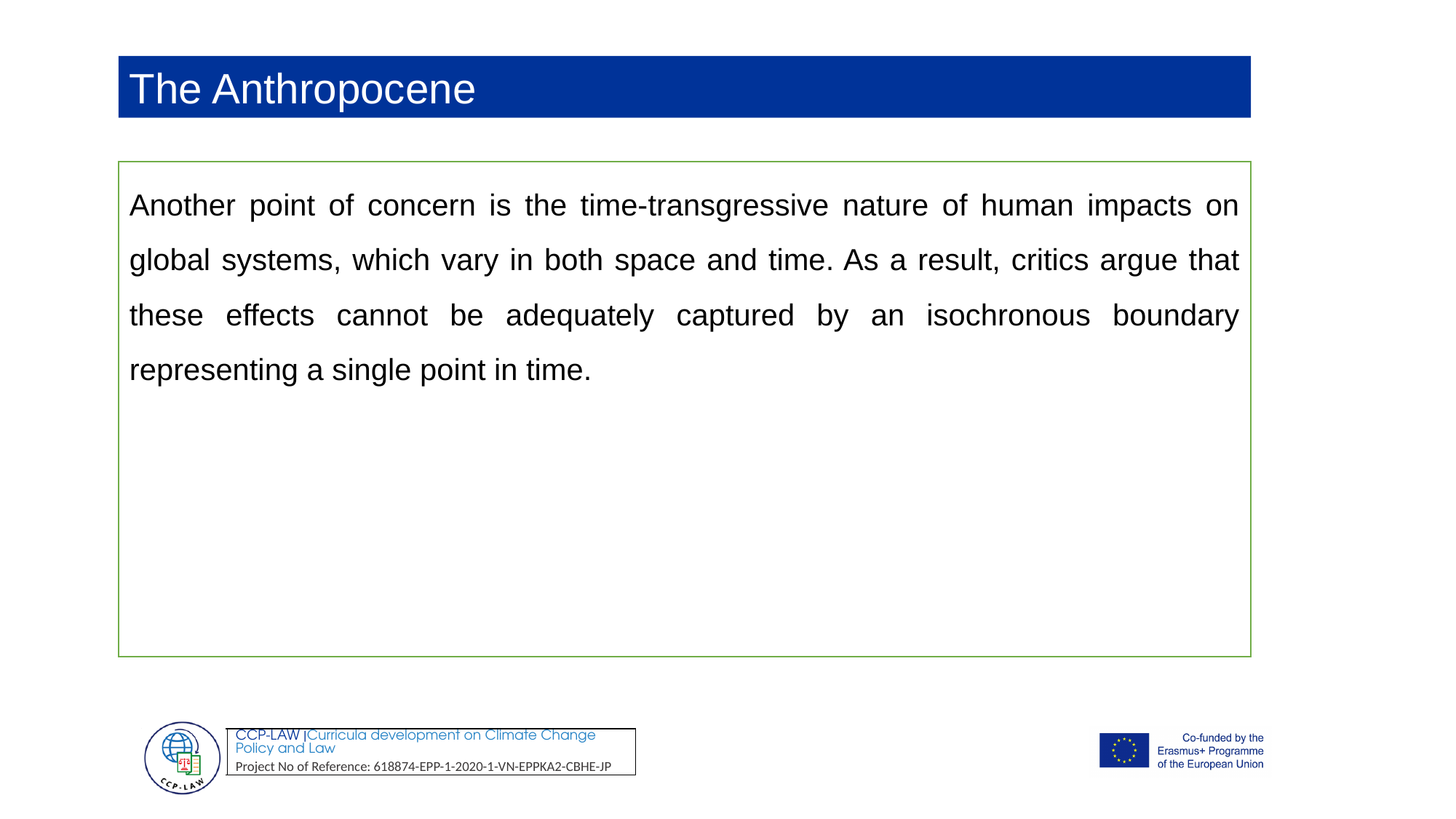

The Anthropocene
Another point of concern is the time-transgressive nature of human impacts on global systems, which vary in both space and time. As a result, critics argue that these effects cannot be adequately captured by an isochronous boundary representing a single point in time.